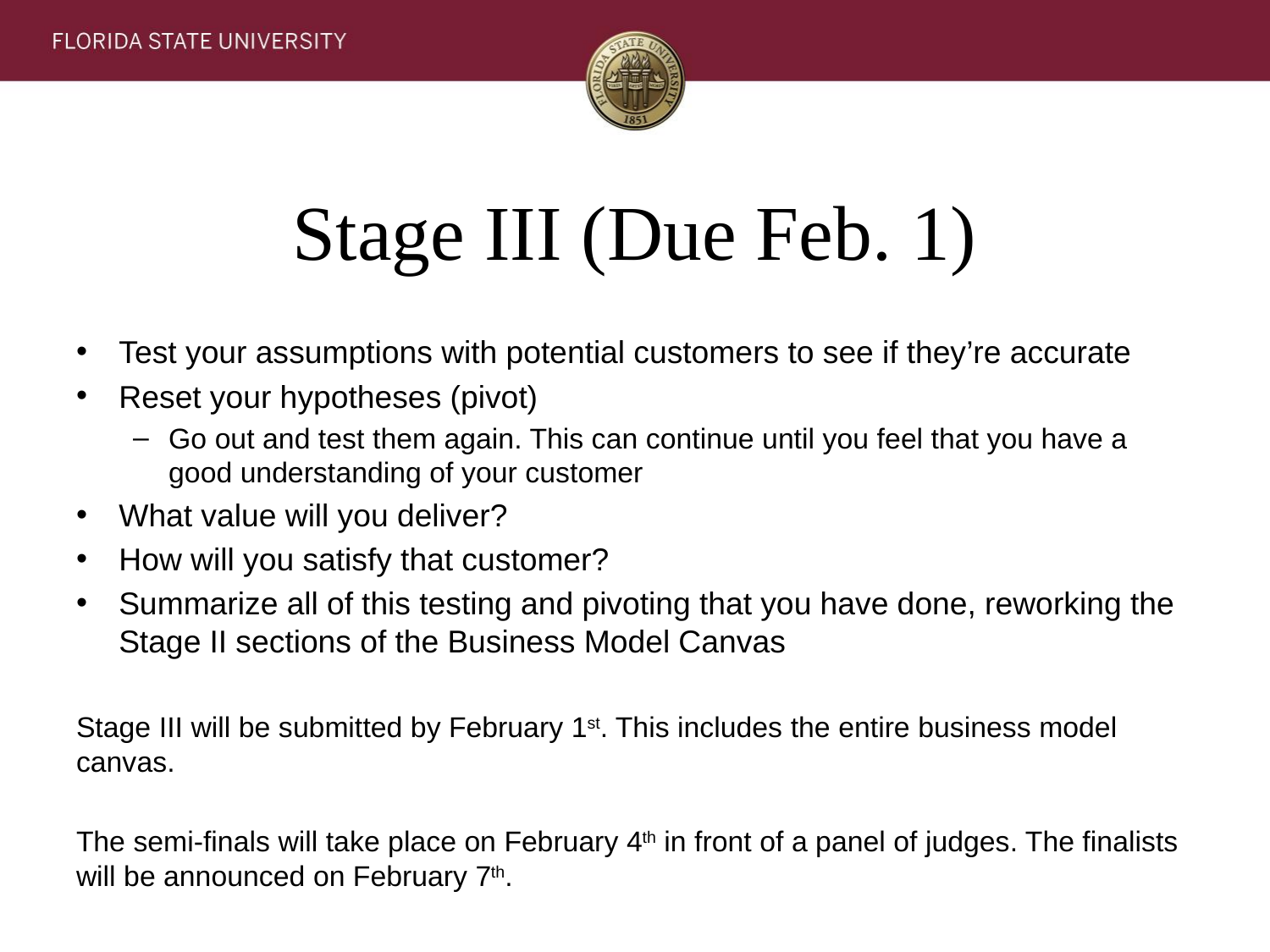

# Stage III (Due Feb. 1)
Test your assumptions with potential customers to see if they’re accurate
Reset your hypotheses (pivot)
Go out and test them again. This can continue until you feel that you have a good understanding of your customer
What value will you deliver?
How will you satisfy that customer?
Summarize all of this testing and pivoting that you have done, reworking the Stage II sections of the Business Model Canvas

Stage III will be submitted by February 1st. This includes the entire business model canvas.

The semi-finals will take place on February 4th in front of a panel of judges. The finalists will be announced on February 7th.